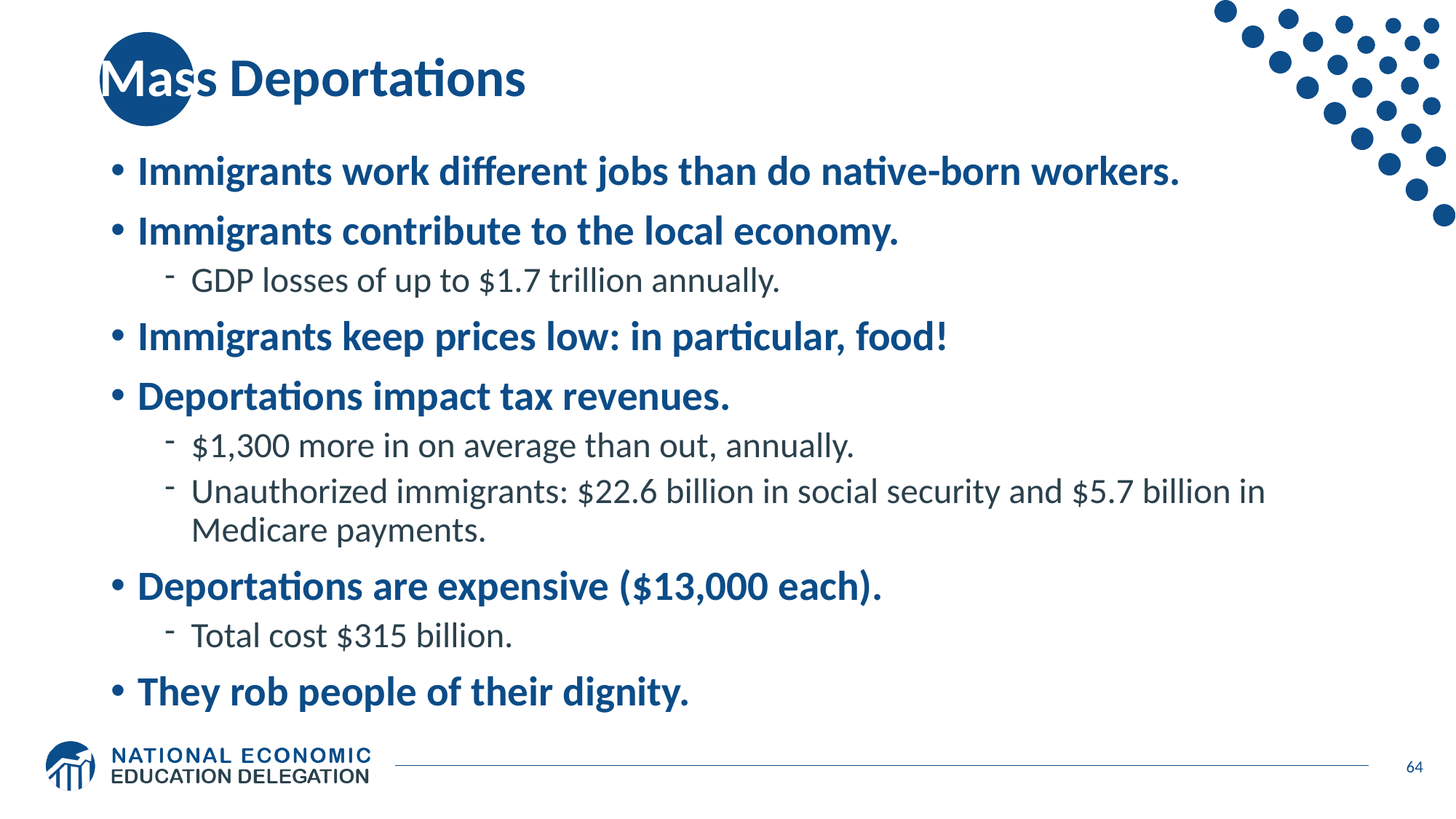

# Mass Deportations
Immigrants work different jobs than do native-born workers.
Immigrants contribute to the local economy.
GDP losses of up to $1.7 trillion annually.
Immigrants keep prices low: in particular, food!
Deportations impact tax revenues.
$1,300 more in on average than out, annually.
Unauthorized immigrants: $22.6 billion in social security and $5.7 billion in Medicare payments.
Deportations are expensive ($13,000 each).
Total cost $315 billion.
They rob people of their dignity.
64